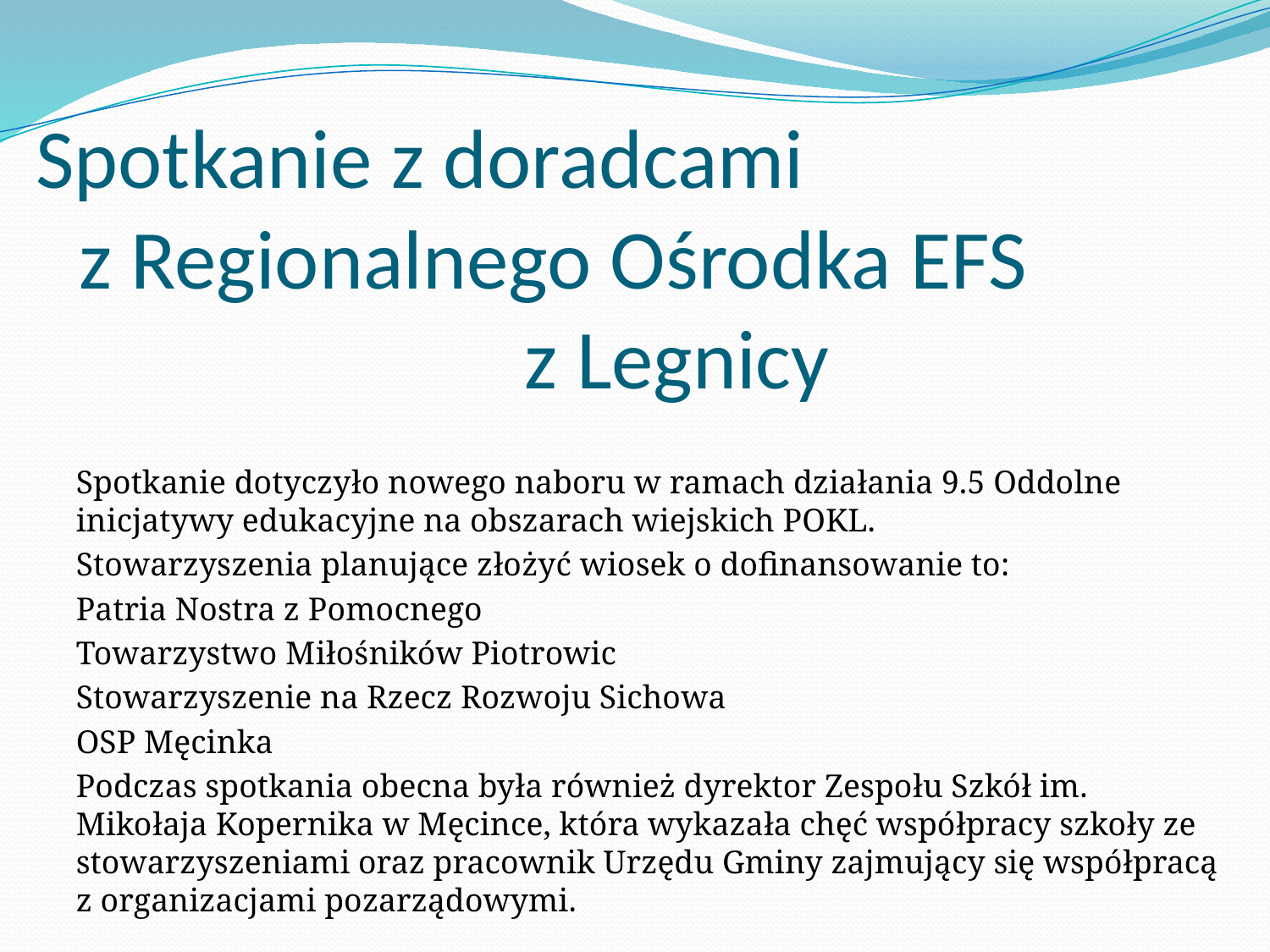

# Spotkanie z doradcami                         z Regionalnego Ośrodka EFS                z Legnicy
Spotkanie dotyczyło nowego naboru w ramach działania 9.5 Oddolne inicjatywy edukacyjne na obszarach wiejskich POKL.
Stowarzyszenia planujące złożyć wiosek o dofinansowanie to:
Patria Nostra z Pomocnego
Towarzystwo Miłośników Piotrowic
Stowarzyszenie na Rzecz Rozwoju Sichowa
OSP Męcinka
Podczas spotkania obecna była również dyrektor Zespołu Szkół im. Mikołaja Kopernika w Męcince, która wykazała chęć współpracy szkoły ze stowarzyszeniami oraz pracownik Urzędu Gminy zajmujący się współpracą z organizacjami pozarządowymi.